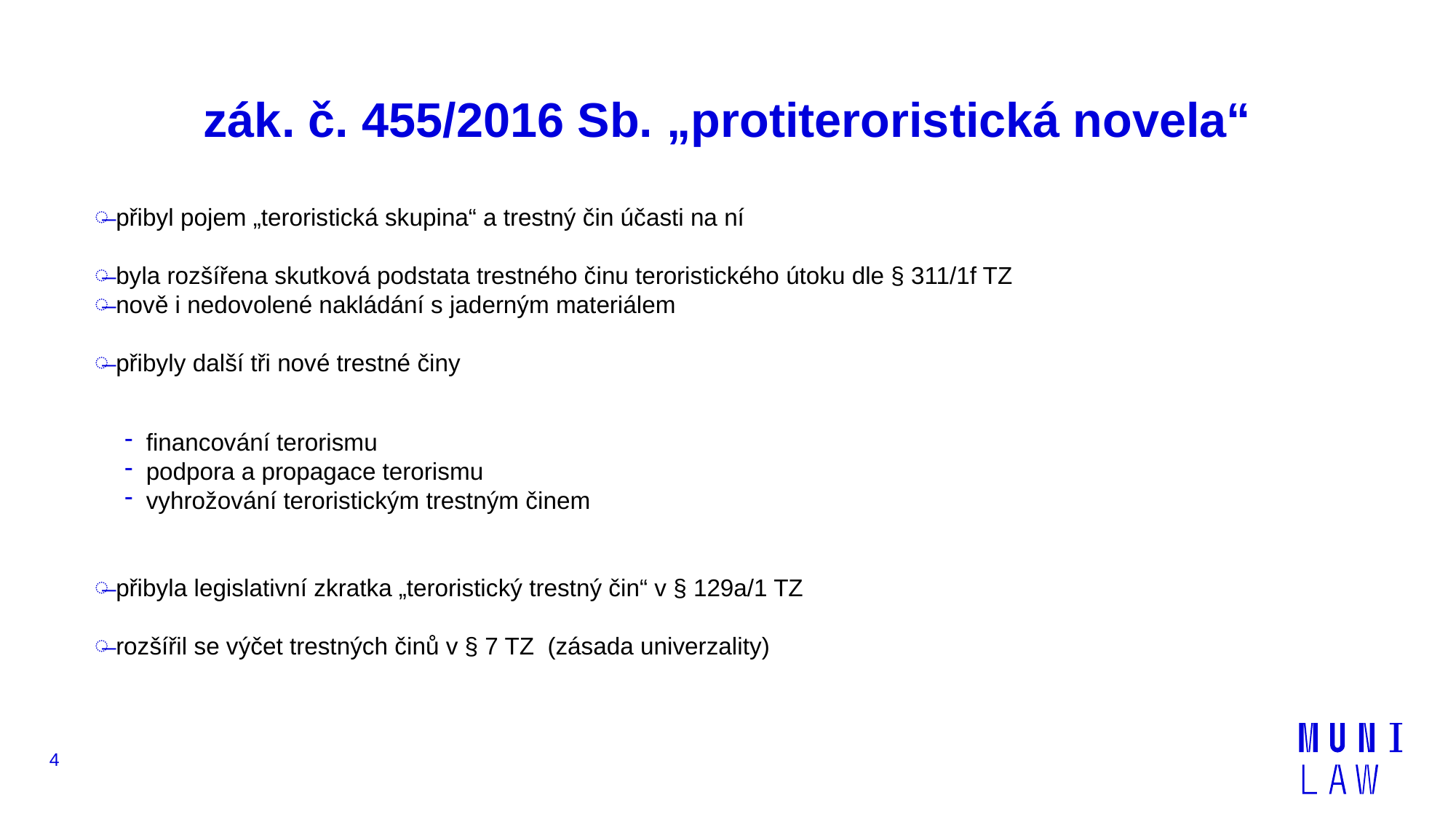

# zák. č. 455/2016 Sb. „protiteroristická novela“
přibyl pojem „teroristická skupina“ a trestný čin účasti na ní

byla rozšířena skutková podstata trestného činu teroristického útoku dle § 311/1f TZ
nově i nedovolené nakládání s jaderným materiálem

přibyly další tři nové trestné činy

financování terorismu
podpora a propagace terorismu
vyhrožování teroristickým trestným činem

přibyla legislativní zkratka „teroristický trestný čin“ v § 129a/1 TZ

rozšířil se výčet trestných činů v § 7 TZ  (zásada univerzality)

4